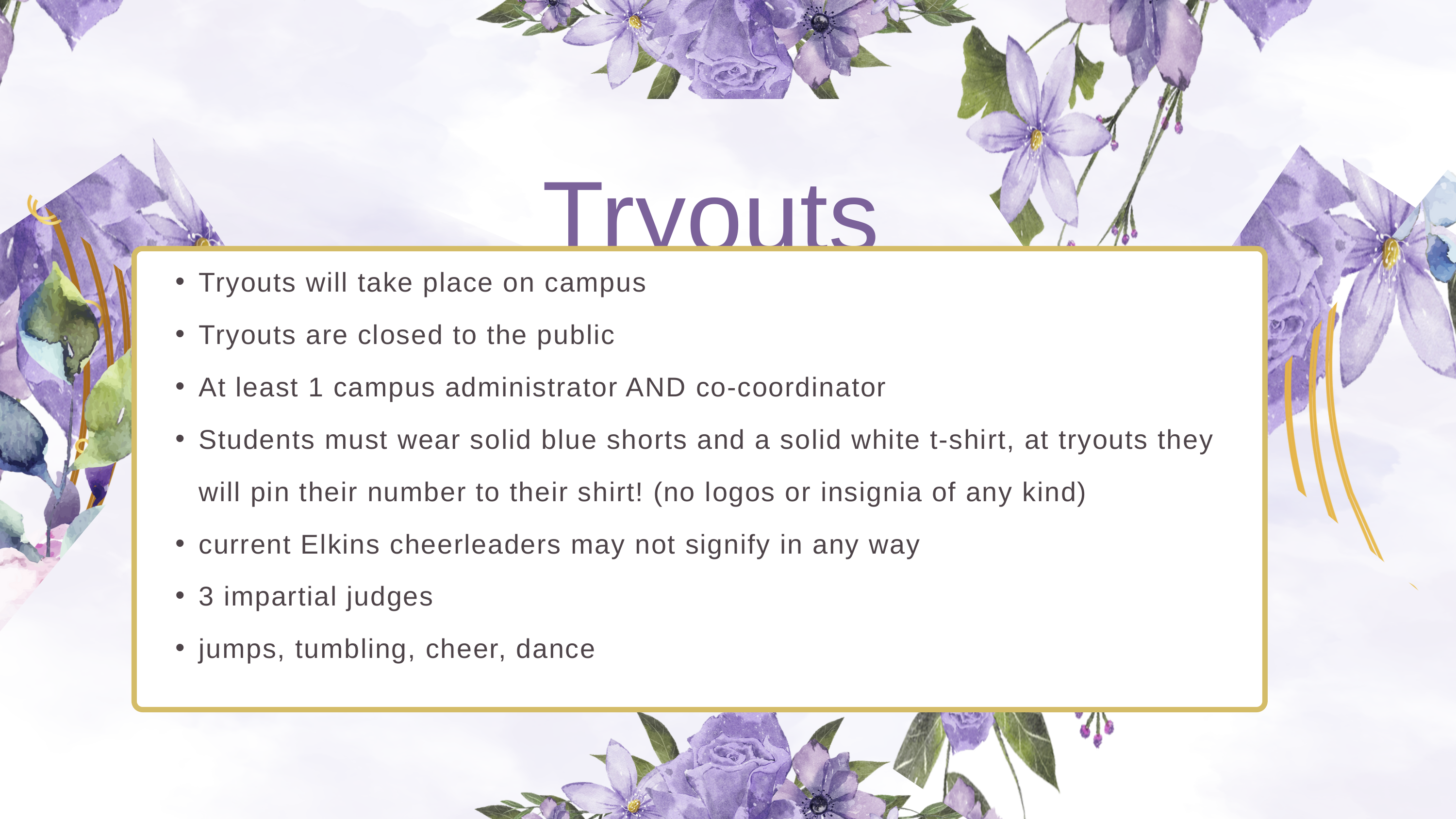

Tryouts

Tryouts will take place on campus
Tryouts are closed to the public
At least 1 campus administrator AND co-coordinator
Students must wear solid blue shorts and a solid white t-shirt, at tryouts they will pin their number to their shirt! (no logos or insignia of any kind)
current Elkins cheerleaders may not signify in any way
3 impartial judges
jumps, tumbling, cheer, dance